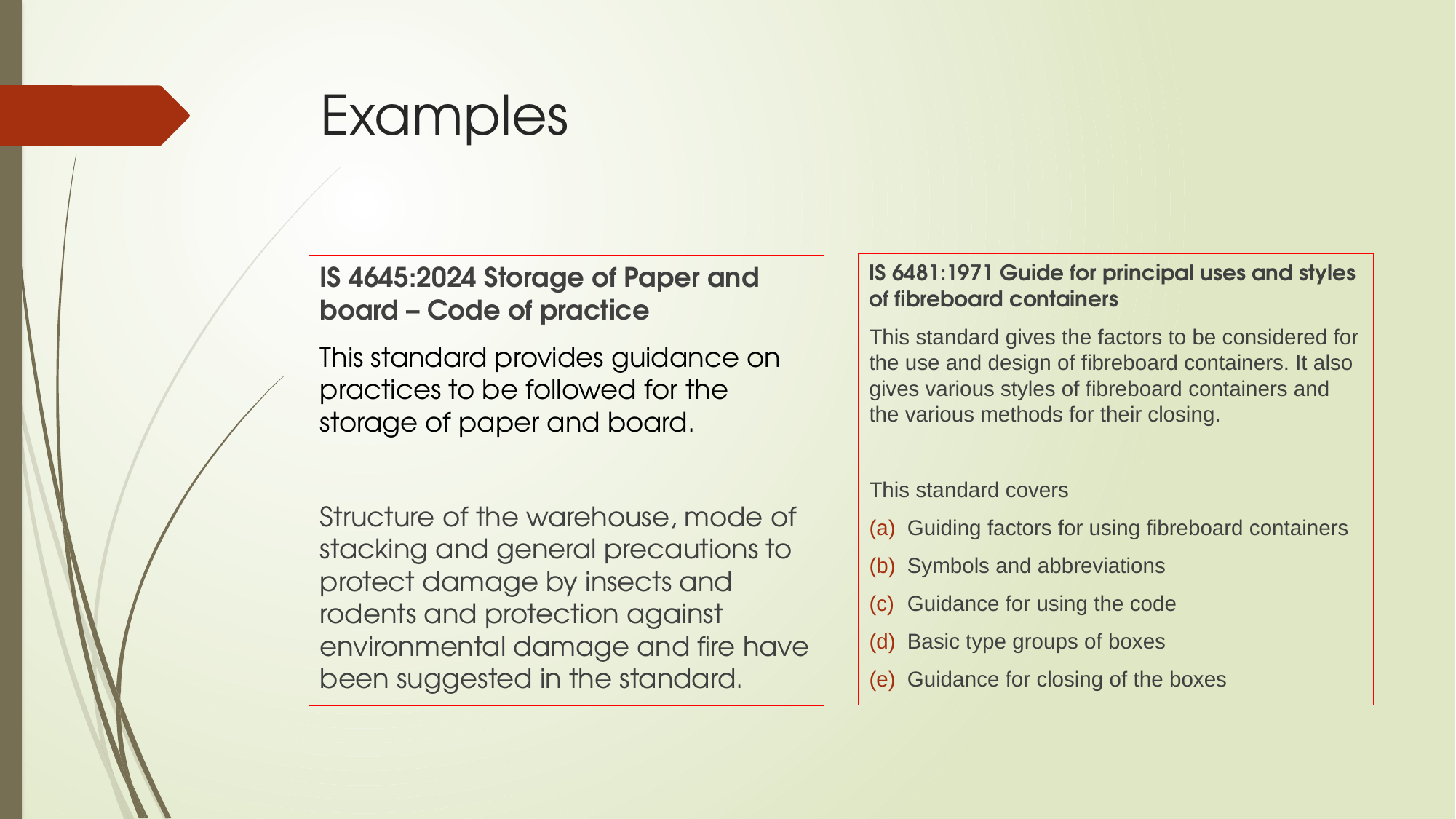

# Examples
IS 6481:1971 Guide for principal uses and styles  of fibreboard containers
This standard gives the factors to be considered for the use and design of fibreboard containers. It also gives various styles of fibreboard containers and the various methods for their closing.

This standard covers
Guiding factors for using fibreboard containers
Symbols and abbreviations
Guidance for using the code
Basic type groups of boxes
Guidance for closing of the boxes

IS 4645:2024 Storage of Paper and board – Code of practice
This standard provides guidance on practices to be followed for the storage of paper and board.

Structure of the warehouse, mode of stacking and general precautions to protect damage by insects and rodents and protection against environmental damage and fire have been suggested in the standard.